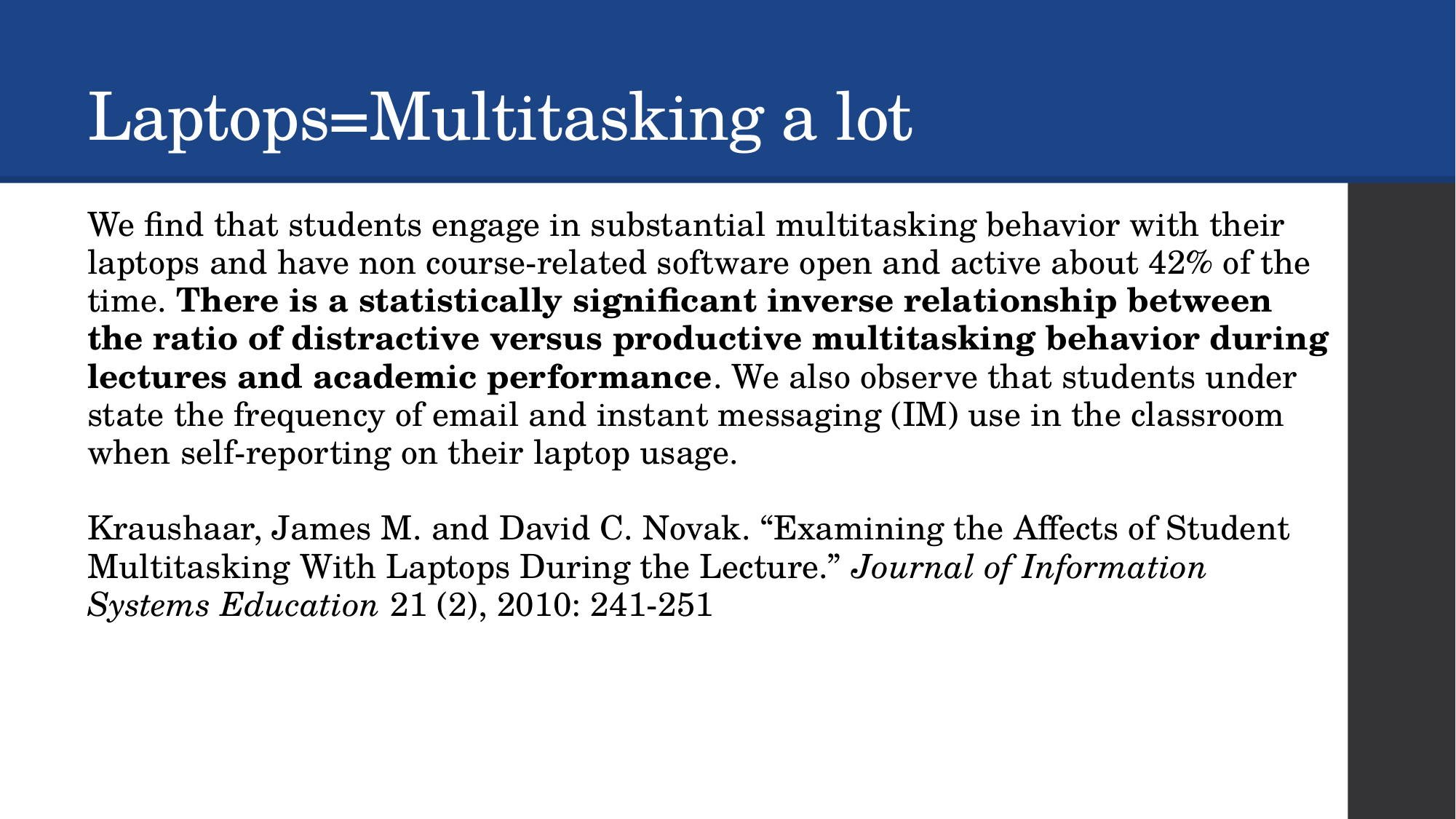

# Laptops=Multitasking a lot
We find that students engage in substantial multitasking behavior with their laptops and have non course-related software open and active about 42% of the time. There is a statistically significant inverse relationship between the ratio of distractive versus productive multitasking behavior during lectures and academic performance. We also observe that students under state the frequency of email and instant messaging (IM) use in the classroom when self-reporting on their laptop usage.

Kraushaar, James M. and David C. Novak. “Examining the Affects of Student Multitasking With Laptops During the Lecture.” Journal of Information Systems Education 21 (2), 2010: 241-251